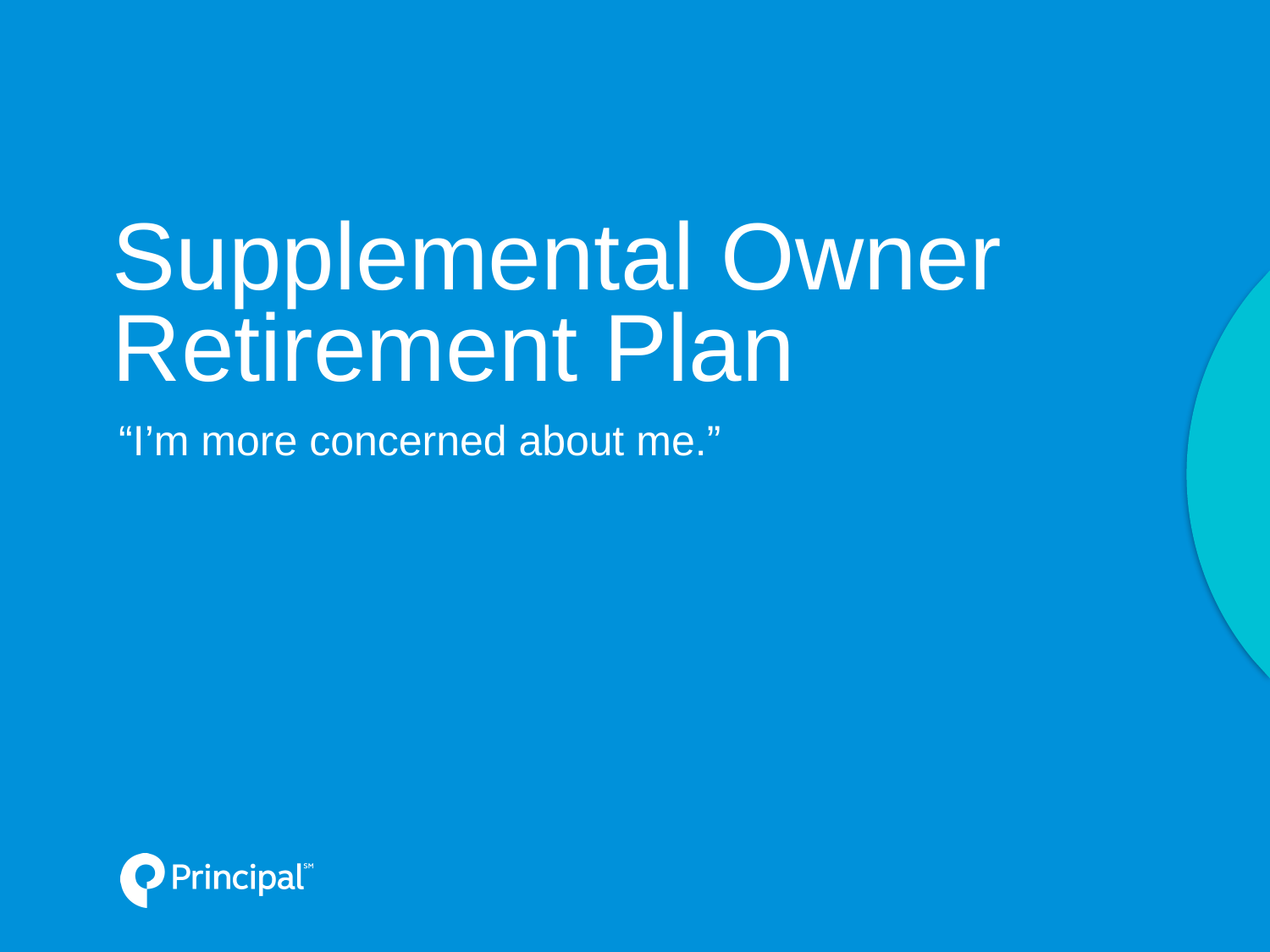

# Supplemental Owner Retirement Plan
“I’m more concerned about me.”